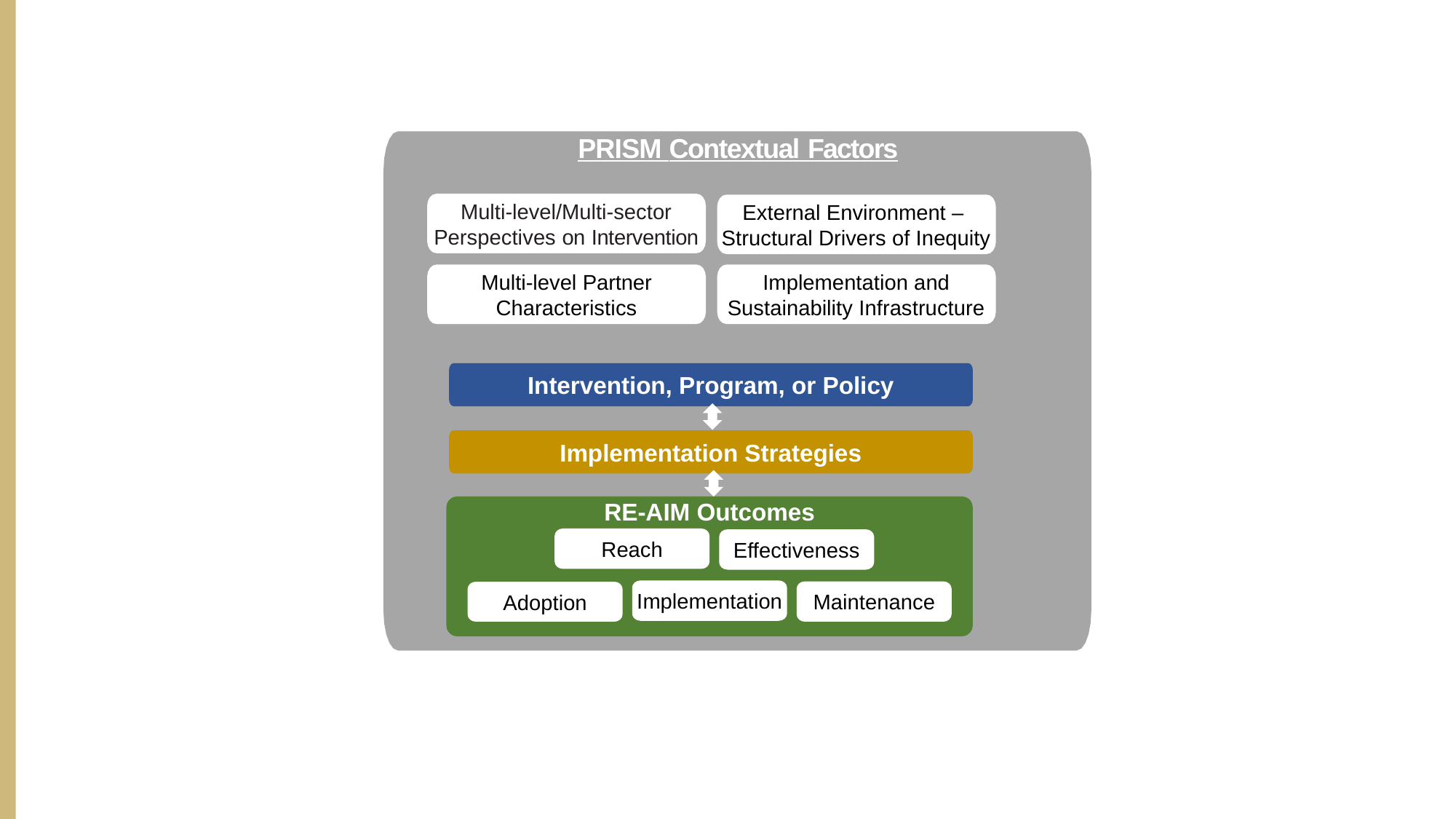

PRISM Contextual Factors
Multi-level/Multi-sector
Perspectives on Intervention
External Environment –
Structural Drivers of Inequity
Multi-level Partner Characteristics
Implementation and Sustainability Infrastructure
Intervention, Program, or Policy

Implementation Strategies

RE-AIM Outcomes
Reach
Effectiveness
Implementation
Maintenance
Adoption